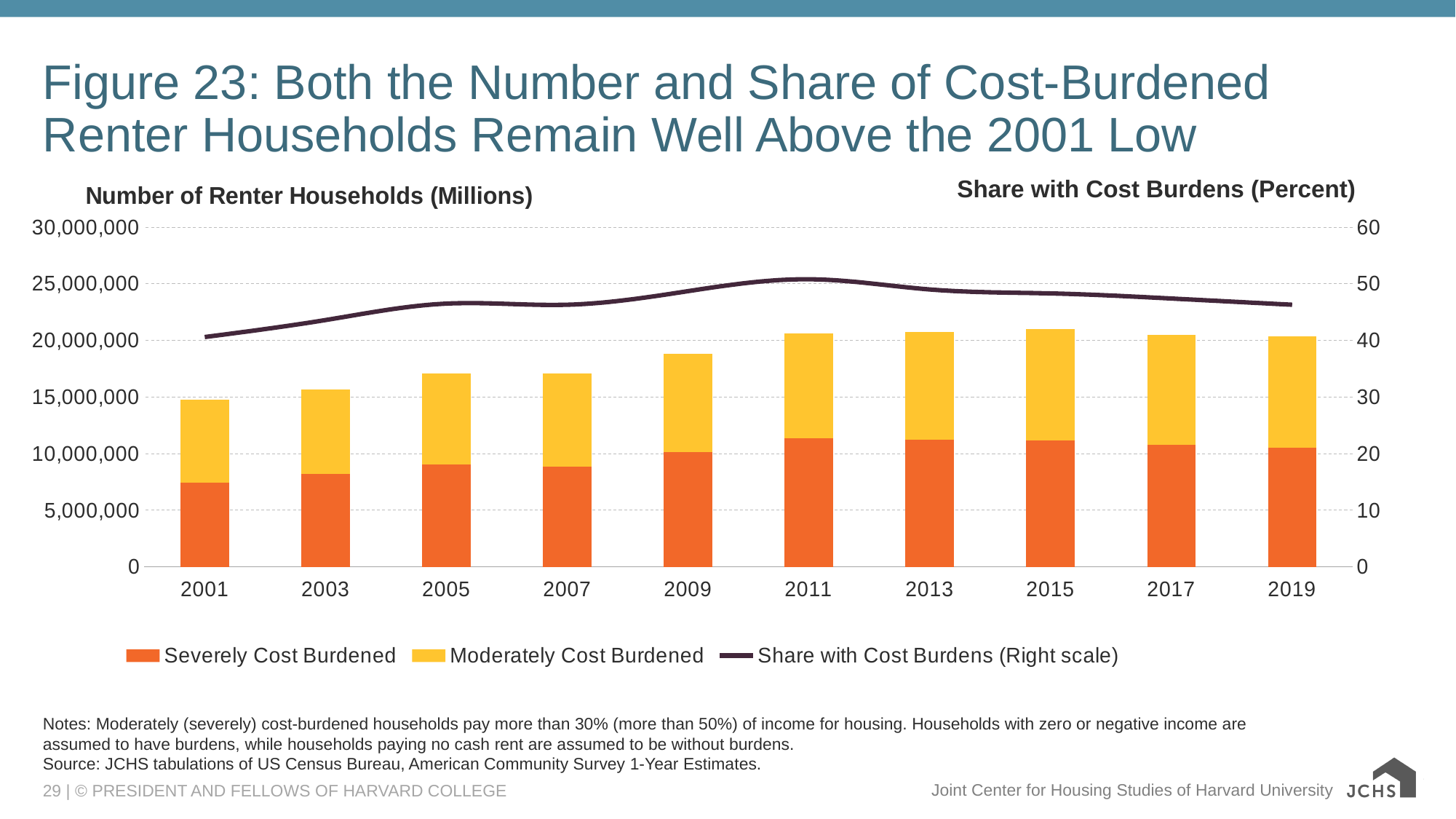

# Figure 23: Both the Number and Share of Cost-Burdened Renter Households Remain Well Above the 2001 Low

### Chart: Number of Renter Households (Millions)

| Category | Severely Cost Burdened | Moderately Cost Burdened | Share with Cost Burdens (Right scale) |
|---|---|---|---|
| 2001 | 7456848.0 | 7335007.0 | 40.6 |
| 2003 | 8177771.0 | 7514179.0 | 43.6 |
| 2005 | 9065139.0 | 8041526.0 | 46.5 |
| 2007 | 8879624.0 | 8173681.0 | 46.3 |
| 2009 | 10104932.0 | 8723584.0 | 48.7 |
| 2011 | 11342359.0 | 9267266.0 | 50.8 |
| 2013 | 11215692.0 | 9548757.0 | 49.0 |
| 2015 | 11139302.0 | 9888696.0 | 48.3 |
| 2017 | 10780264.0 | 9719514.0 | 47.4 |
| 2019 | 10518400.0 | 9870198.0 | 46.3 |
Share with Cost Burdens (Percent)
Notes: Moderately (severely) cost-burdened households pay more than 30% (more than 50%) of income for housing. Households with zero or negative income are assumed to have burdens, while households paying no cash rent are assumed to be without burdens.
Source: JCHS tabulations of US Census Bureau, American Community Survey 1-Year Estimates.